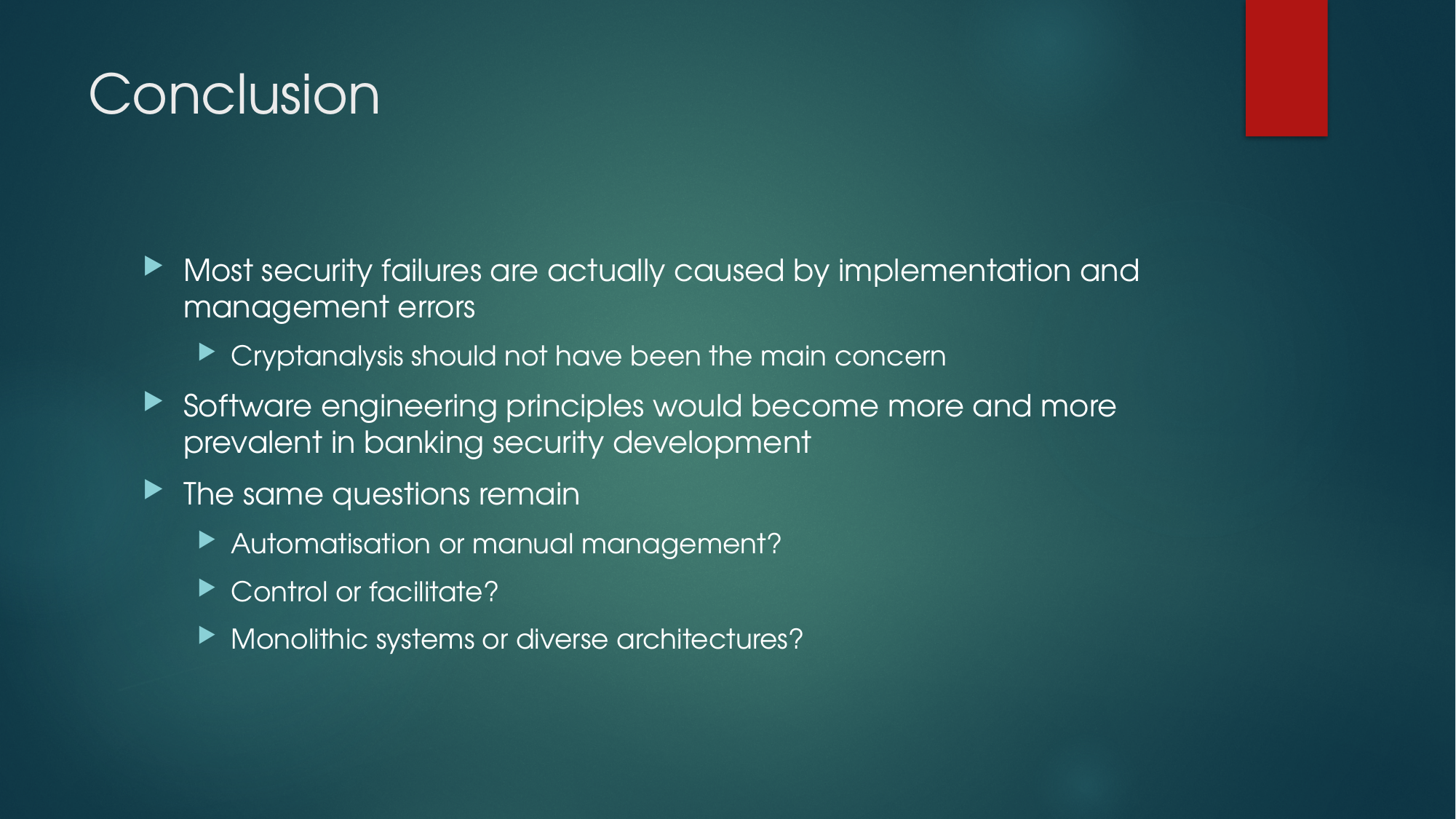

# Conclusion
Most security failures are actually caused by implementation and management errors
Cryptanalysis should not have been the main concern
Software engineering principles would become more and more prevalent in banking security development
The same questions remain
Automatisation or manual management?
Control or facilitate?
Monolithic systems or diverse architectures?